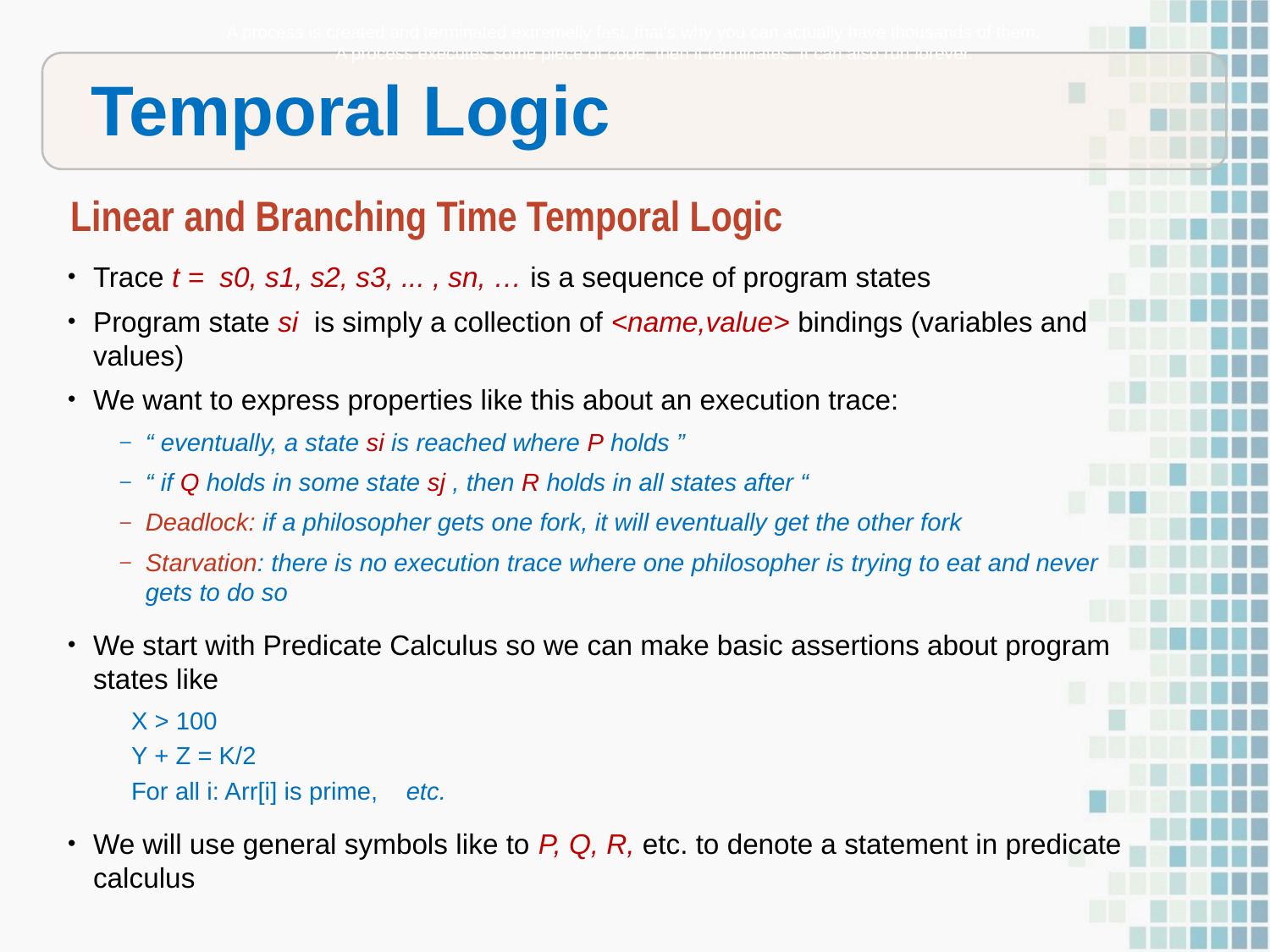

A process is created and terminated extremelly fast, that's why you can actually have thousands of them.
A process executes some piece of code, then it terminates. It can also run forever.
Temporal Logic

Linear and Branching Time Temporal Logic
Trace t =  s0, s1, s2, s3, ... , sn, … is a sequence of program states
Program state si  is simply a collection of <name,value> bindings (variables and values)
We want to express properties like this about an execution trace:
“ eventually, a state si is reached where P holds ”
“ if Q holds in some state sj , then R holds in all states after “
Deadlock: if a philosopher gets one fork, it will eventually get the other fork
Starvation: there is no execution trace where one philosopher is trying to eat and never gets to do so
We start with Predicate Calculus so we can make basic assertions about program states like
X > 100
Y + Z = K/2
For all i: Arr[i] is prime,    etc.
We will use general symbols like to P, Q, R, etc. to denote a statement in predicate calculus